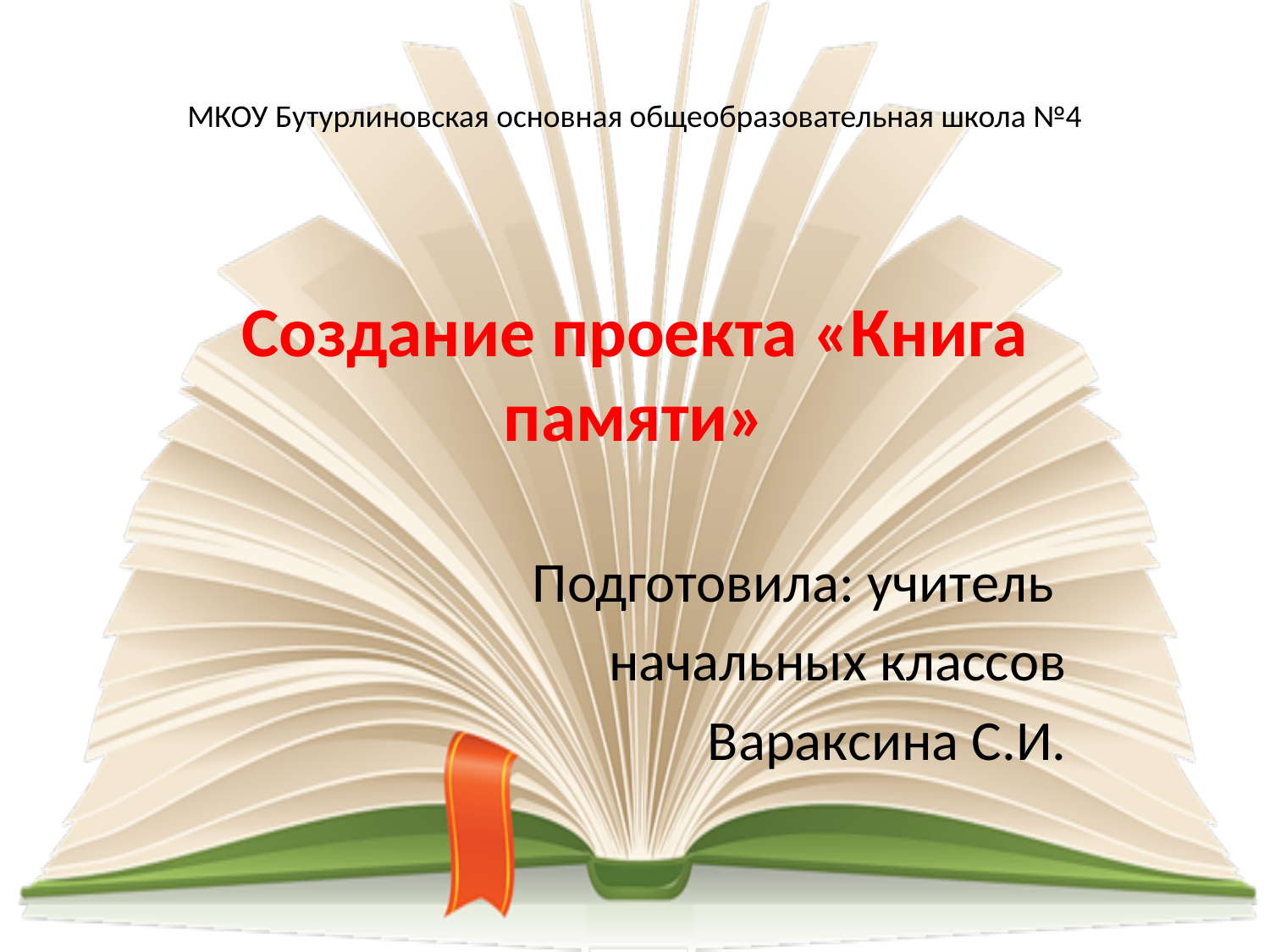

# МКОУ Бутурлиновская основная общеобразовательная школа №4 Создание проекта «Книга памяти»
Подготовила: учитель
начальных классов
 Вараксина С.И.